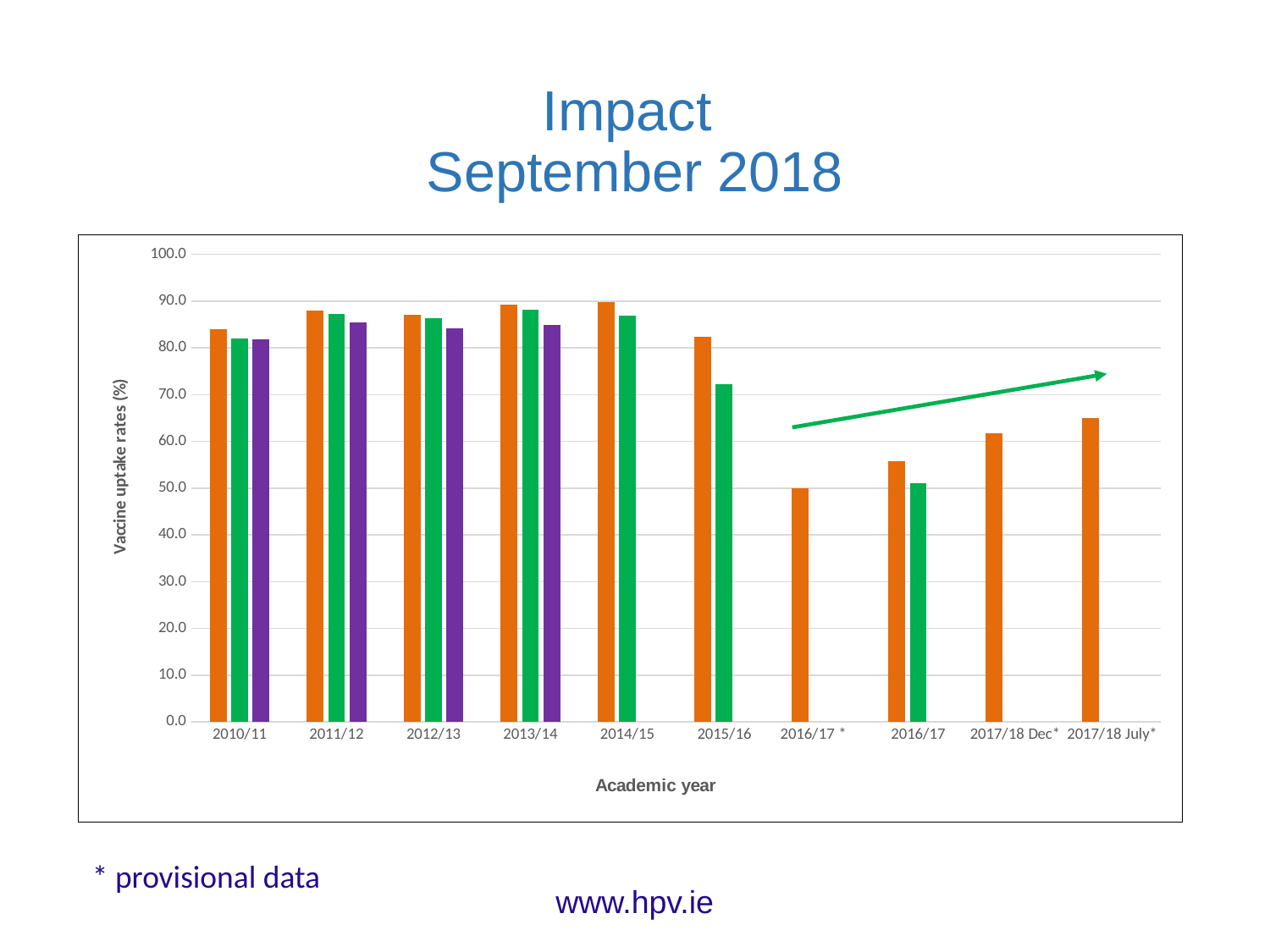

# Impact September 2018

### Chart

| Category | HPV1 | HPV2 | HPV3 |
|---|---|---|---|
| 2010/11 | 84.0 | 82.1 | 81.9 |
| 2011/12 | 87.9 | 87.3 | 85.5 |
| 2012/13 | 87.0 | 86.3 | 84.2 |
| 2013/14 | 89.3 | 88.2 | 84.9 |
| 2014/15 | 89.7 | 86.9 | None |
| 2015/16 | 82.4 | 72.3 | None |
| 2016/17 *     | 50.0 | None | None |
| 2016/17 | 55.8 | 51.0 | None |
| 2017/18 Dec*     | 61.7 | None | None |
| 2017/18 July* | 65.0 | None | None |
* provisional data
www.hpv.ie